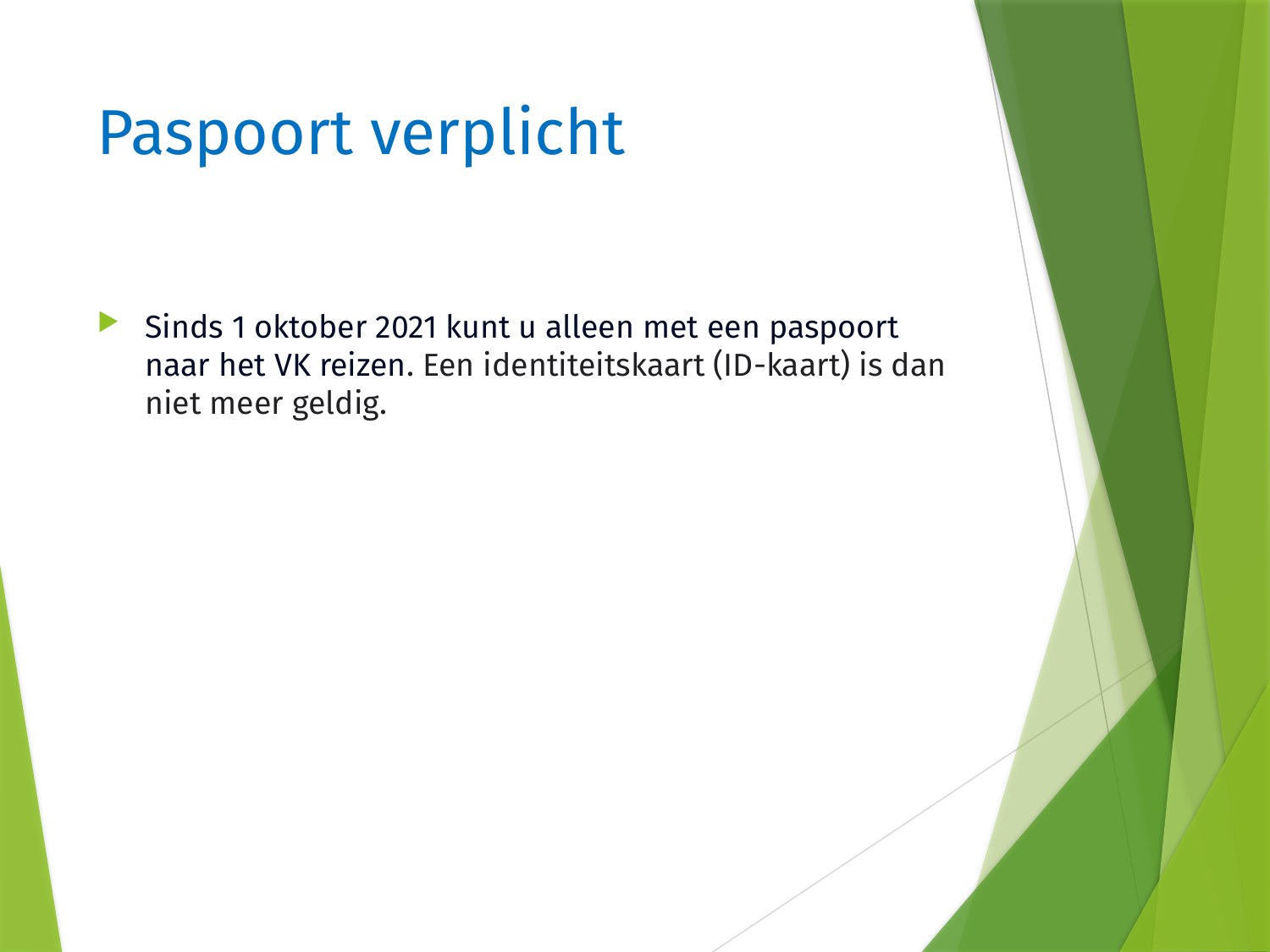

# Paspoort verplicht
Sinds 1 oktober 2021 kunt u alleen met een paspoort naar het VK reizen. Een identiteitskaart (ID-kaart) is dan niet meer geldig.